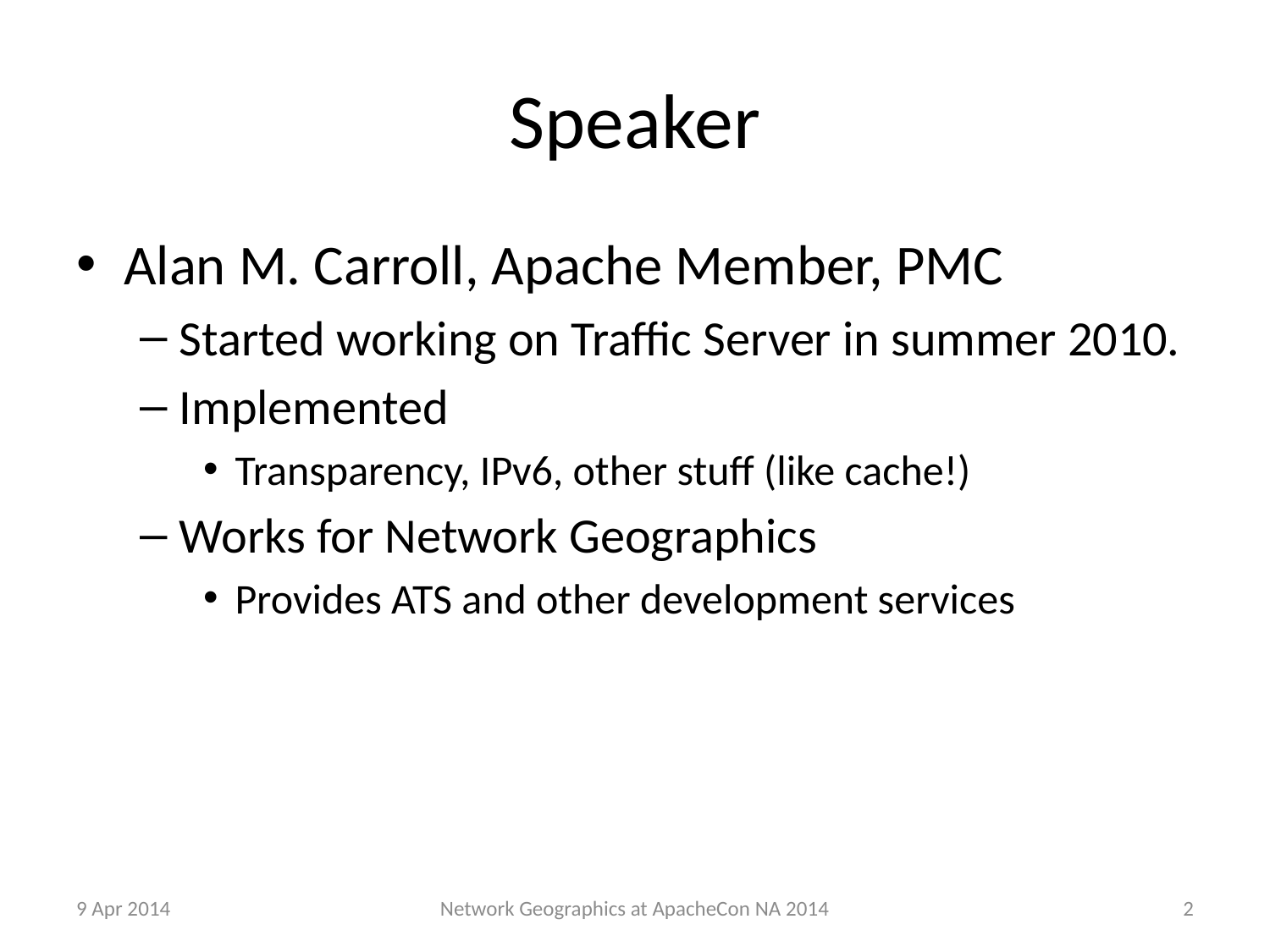

# Speaker
Alan M. Carroll, Apache Member, PMC
Started working on Traffic Server in summer 2010.
Implemented
Transparency, IPv6, other stuff (like cache!)
Works for Network Geographics
Provides ATS and other development services
9 Apr 2014
2
Network Geographics at ApacheCon NA 2014